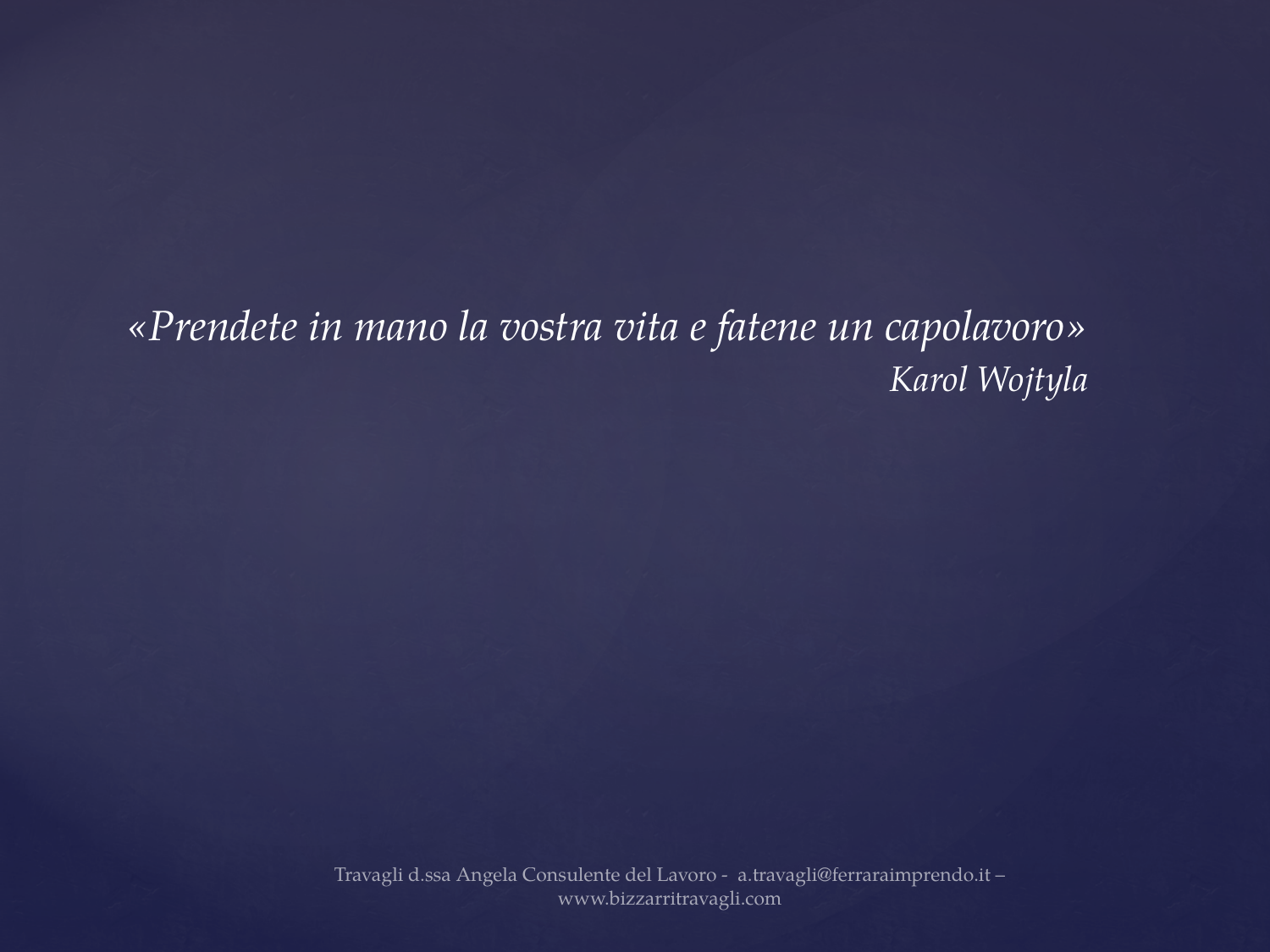

# «Prendete in mano la vostra vita e fatene un capolavoro» Karol Wojtyla
Travagli d.ssa Angela Consulente del Lavoro -  a.travagli@ferraraimprendo.it –
www.bizzarritravagli.com